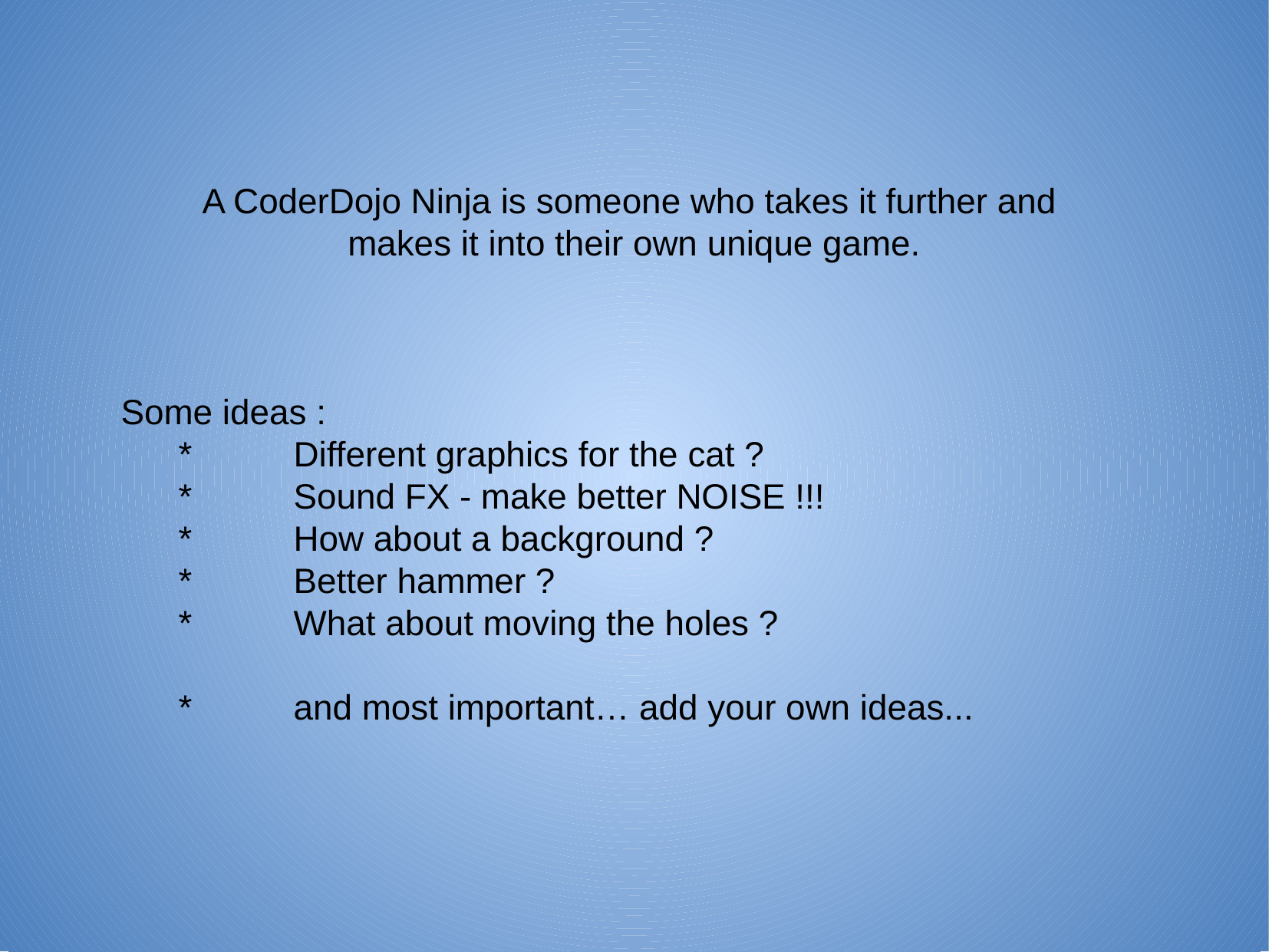

A CoderDojo Ninja is someone who takes it further and
makes it into their own unique game.

Some ideas :
	*	Different graphics for the cat ?
	*	Sound FX - make better NOISE !!!
	*	How about a background ?
	* 	Better hammer ?
	*	What about moving the holes ?

	* 	and most important… add your own ideas...